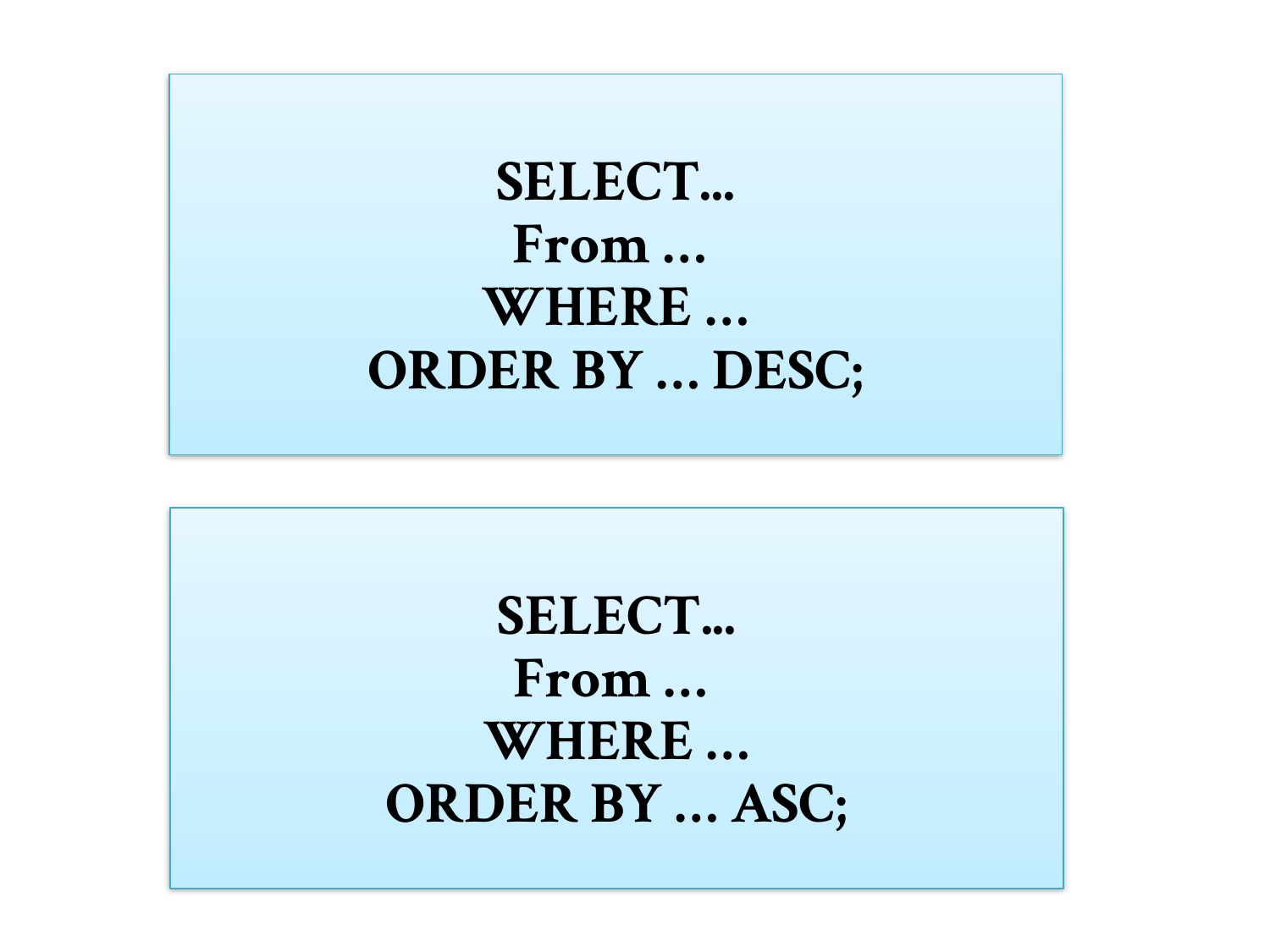

SELECT...
From …
WHERE …
ORDER BY … DESC;

SELECT...
From …
WHERE …
ORDER BY … ASC;